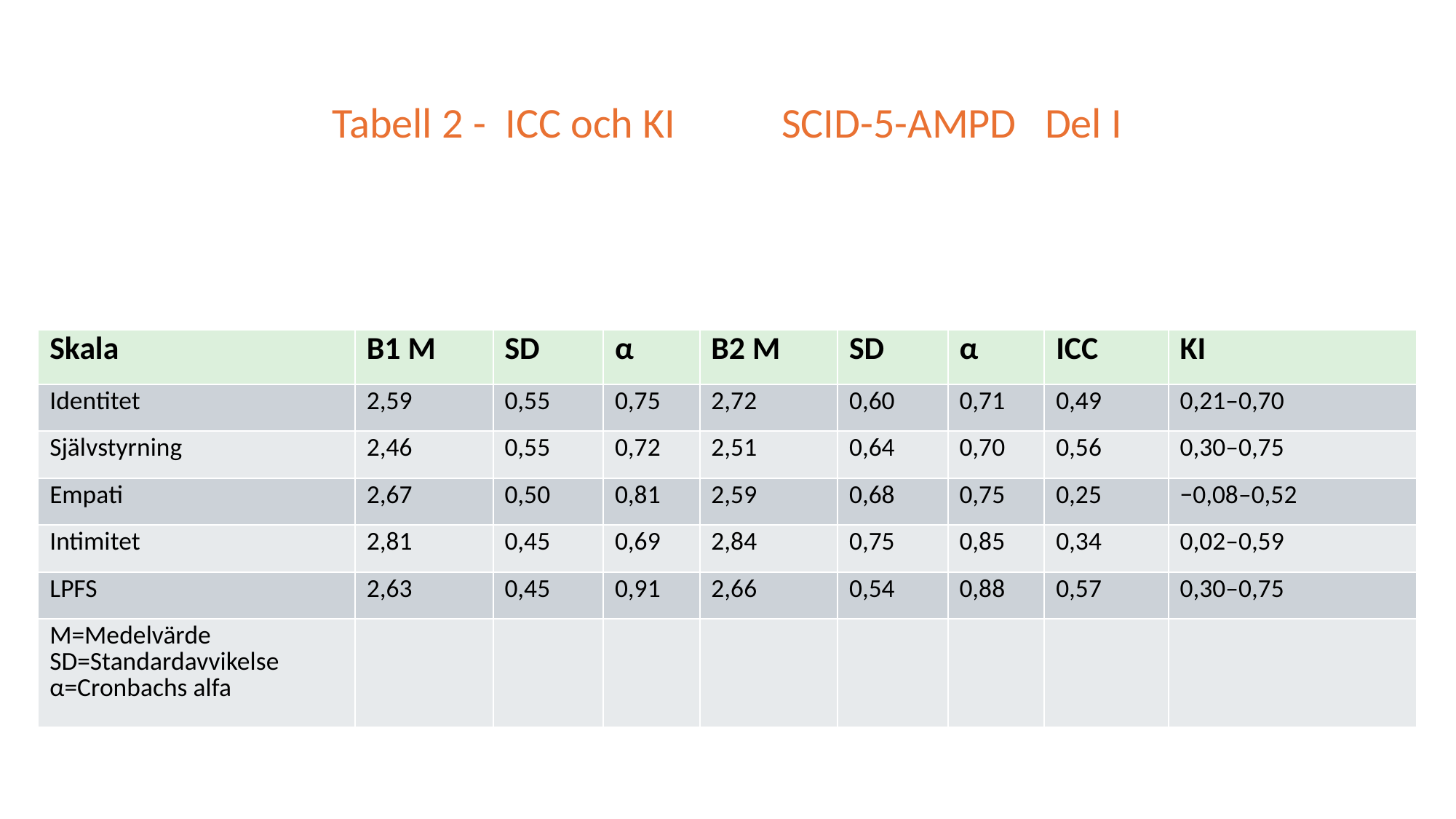

Tabell 2 -  ICC och KI           SCID-5-AMPD   Del I
| Skala | B1 M | SD | α | B2 M | SD | α | ICC | KI |
| --- | --- | --- | --- | --- | --- | --- | --- | --- |
| Identitet | 2,59 | 0,55 | 0,75 | 2,72 | 0,60 | 0,71 | 0,49 | 0,21–0,70 |
| Självstyrning | 2,46 | 0,55 | 0,72 | 2,51 | 0,64 | 0,70 | 0,56 | 0,30–0,75 |
| Empati | 2,67 | 0,50 | 0,81 | 2,59 | 0,68 | 0,75 | 0,25 | −0,08–0,52 |
| Intimitet | 2,81 | 0,45 | 0,69 | 2,84 | 0,75 | 0,85 | 0,34 | 0,02–0,59 |
| LPFS | 2,63 | 0,45 | 0,91 | 2,66 | 0,54 | 0,88 | 0,57 | 0,30–0,75 |
| M=Medelvärde SD=Standardavvikelse α=Cronbachs alfa |  |  |  |  |  |  |  |  |